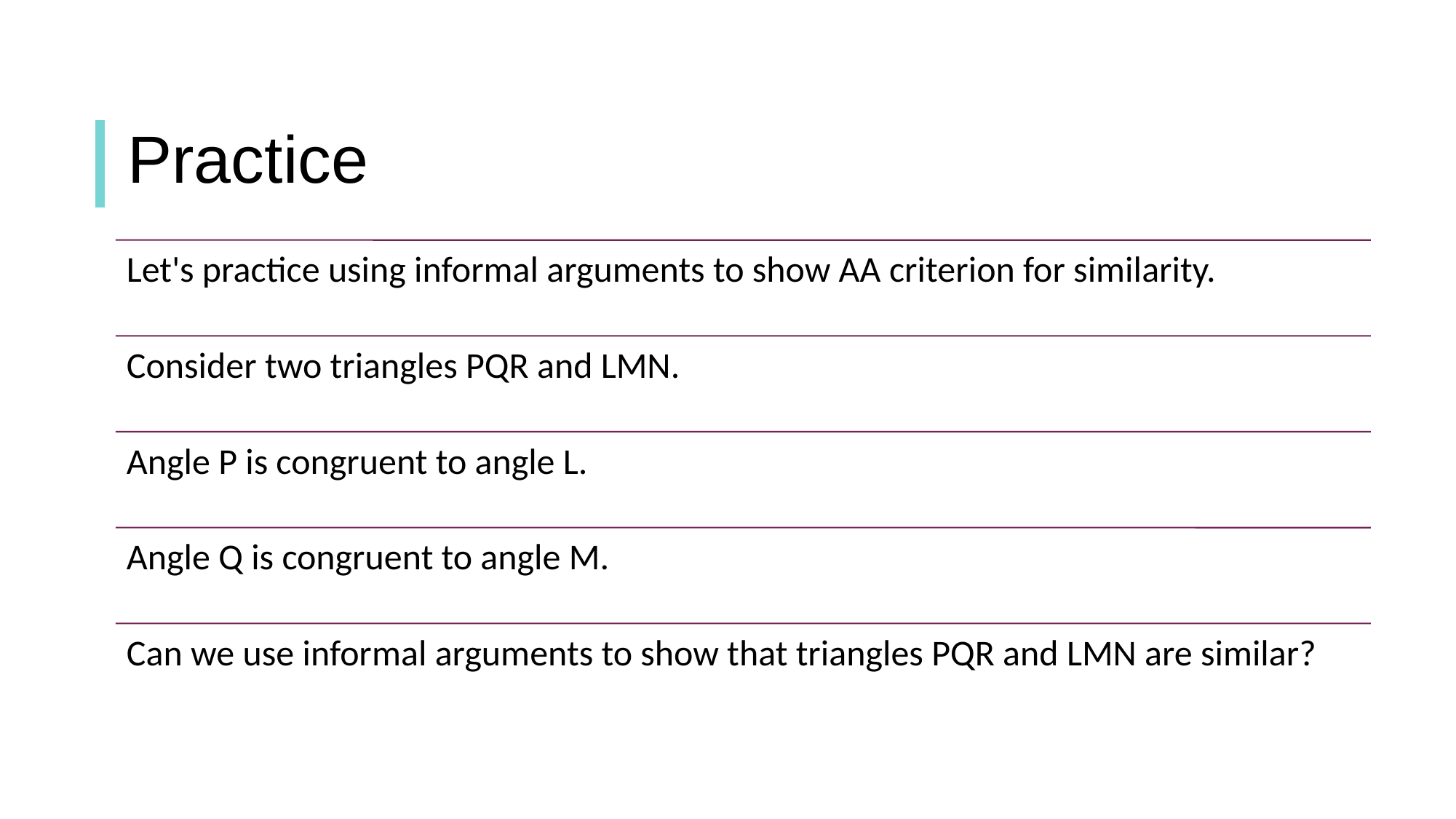

# Practice
Let's practice using informal arguments to show AA criterion for similarity.
Consider two triangles PQR and LMN.
Angle P is congruent to angle L.
Angle Q is congruent to angle M.
Can we use informal arguments to show that triangles PQR and LMN are similar?